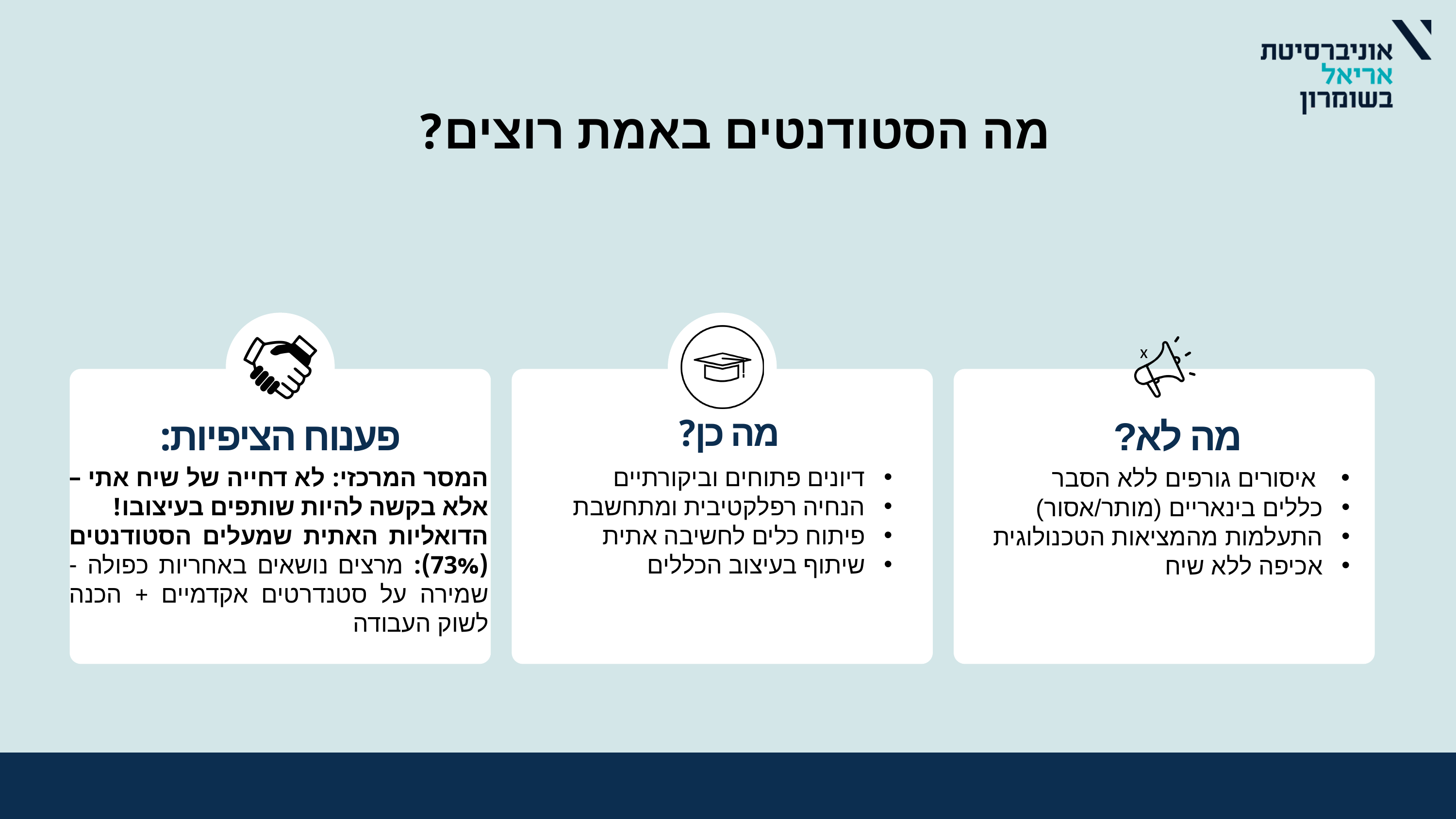

מה הסטודנטים באמת רוצים?

x

מה כן?
פענוח הציפיות:
 מה לא?
המסר המרכזי: לא דחייה של שיח אתי – אלא בקשה להיות שותפים בעיצובו!
הדואליות האתית שמעלים הסטודנטים (73%): מרצים נושאים באחריות כפולה - שמירה על סטנדרטים אקדמיים + הכנה לשוק העבודה
דיונים פתוחים וביקורתיים
הנחיה רפלקטיבית ומתחשבת
פיתוח כלים לחשיבה אתית
שיתוף בעיצוב הכללים
 איסורים גורפים ללא הסבר
כללים בינאריים (מותר/אסור)
התעלמות מהמציאות הטכנולוגית
אכיפה ללא שיח